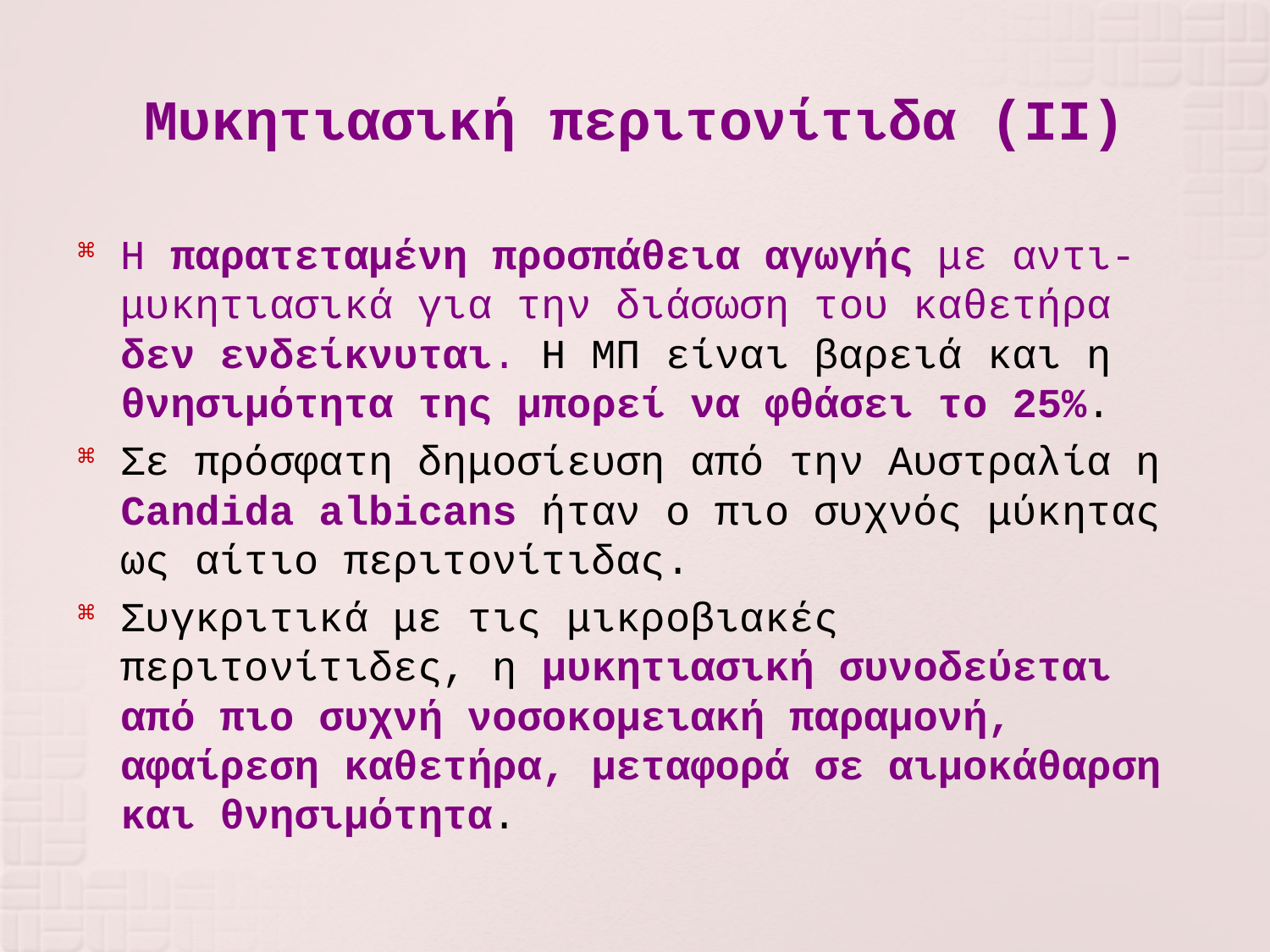

# Μυκητιασική περιτονίτιδα (ΙΙ)
Η παρατεταμένη προσπάθεια αγωγής με αντι-μυκητιασικά για την διάσωση του καθετήρα δεν ενδείκνυται. Η ΜΠ είναι βαρειά και η θνησιμότητα της μπορεί να φθάσει το 25%.
Σε πρόσφατη δημοσίευση από την Αυστραλία η Candida albicans ήταν ο πιο συχνός μύκητας ως αίτιο περιτονίτιδας.
Συγκριτικά με τις μικροβιακές περιτονίτιδες, η μυκητιασική συνοδεύεται από πιο συχνή νοσοκομειακή παραμονή, αφαίρεση καθετήρα, μεταφορά σε αιμοκάθαρση και θνησιμότητα.